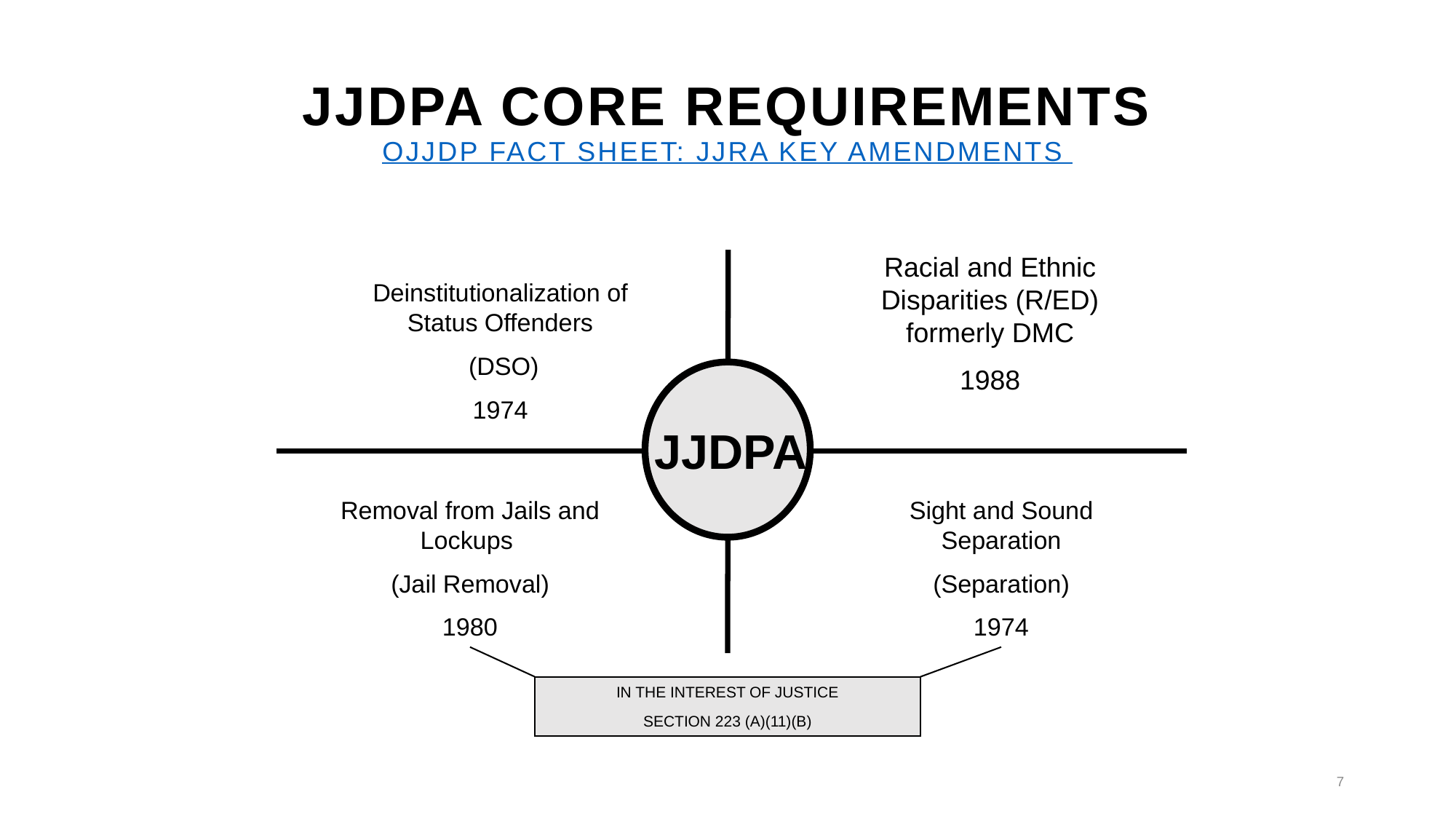

# JJDPA Core REQUIREMENTS OJJDP Fact Sheet: JJRA Key Amendments
Racial and Ethnic Disparities (R/ED) formerly DMC
1988
Deinstitutionalization of Status Offenders
 (DSO)
1974

jjdpa
Removal from Jails and Lockups
(Jail Removal)
1980
Sight and Sound Separation
(Separation)
1974
In the interest of Justice
Section 223 (a)(11)(B)
7